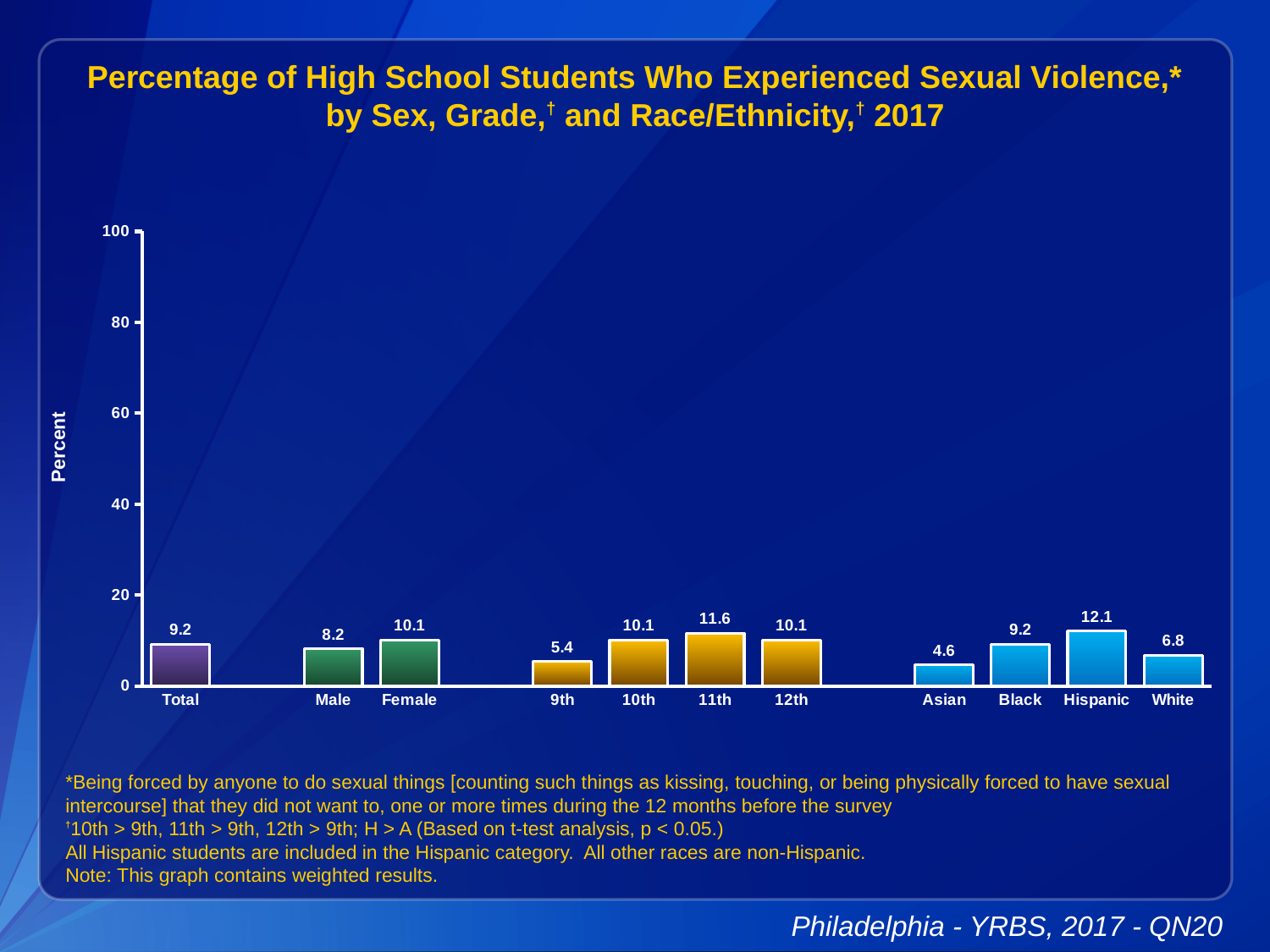

Percentage of High School Students Who Experienced Sexual Violence,* by Sex, Grade,† and Race/Ethnicity,† 2017

### Chart

| Category | Series 1 |
|---|---|
| Total | 9.2 |
|  | None |
| Male | 8.2 |
| Female | 10.1 |
|  | None |
| 9th | 5.4 |
| 10th | 10.1 |
| 11th | 11.6 |
| 12th | 10.1 |
|  | None |
| Asian | 4.6 |
| Black | 9.2 |
| Hispanic | 12.1 |
| White | 6.8 |
*Being forced by anyone to do sexual things [counting such things as kissing, touching, or being physically forced to have sexual intercourse] that they did not want to, one or more times during the 12 months before the survey
†10th > 9th, 11th > 9th, 12th > 9th; H > A (Based on t-test analysis, p < 0.05.)
All Hispanic students are included in the Hispanic category.  All other races are non-Hispanic.
Note: This graph contains weighted results.
Philadelphia - YRBS, 2017 - QN20